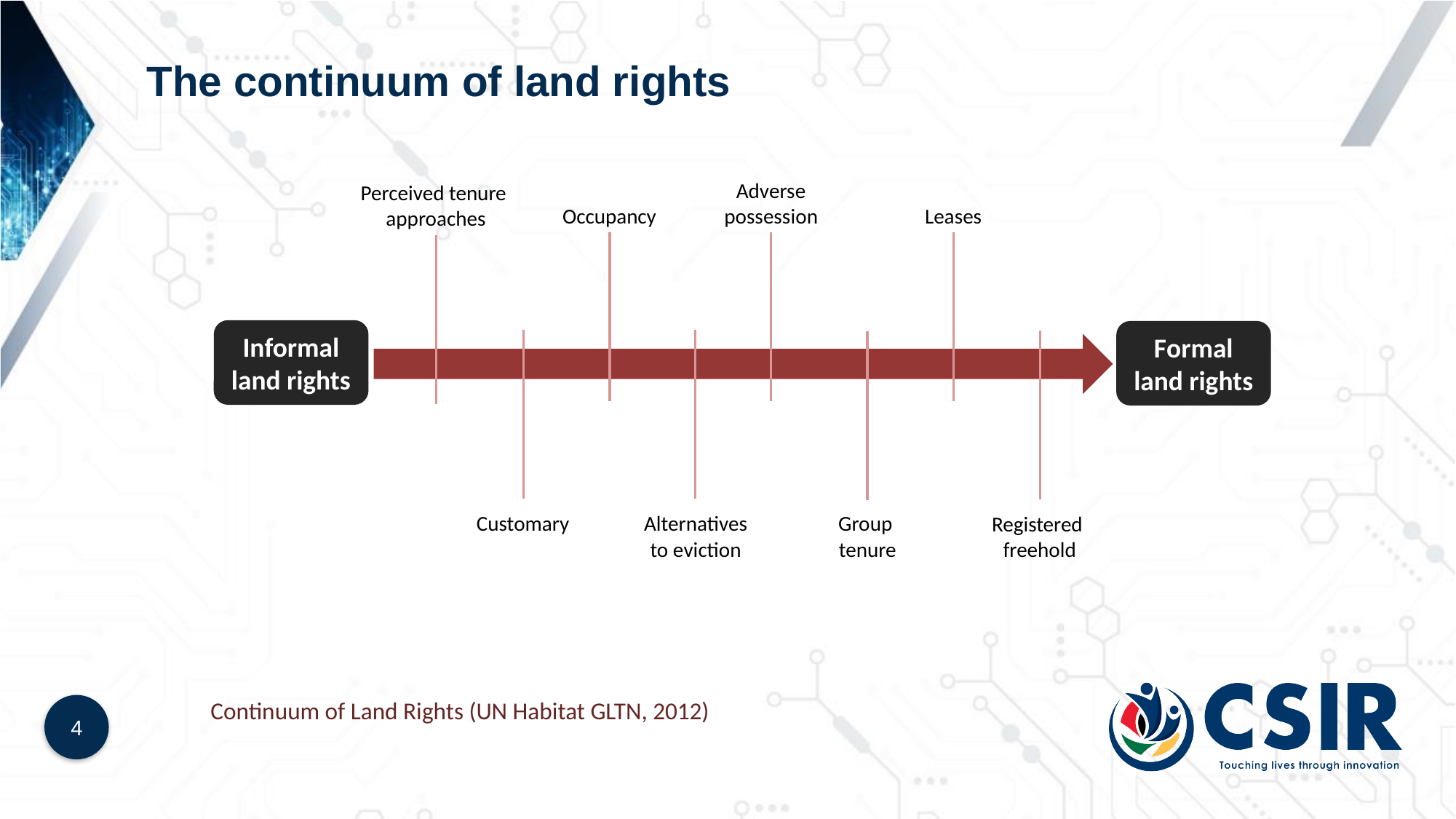

# The continuum of land rights
Adverse
possession
Perceived tenure
approaches
Leases
Occupancy
Informal land rights
Formal land rights

Customary
Alternatives
to eviction
Registered
freehold
Group
tenure
Continuum of Land Rights (UN Habitat GLTN, 2012)